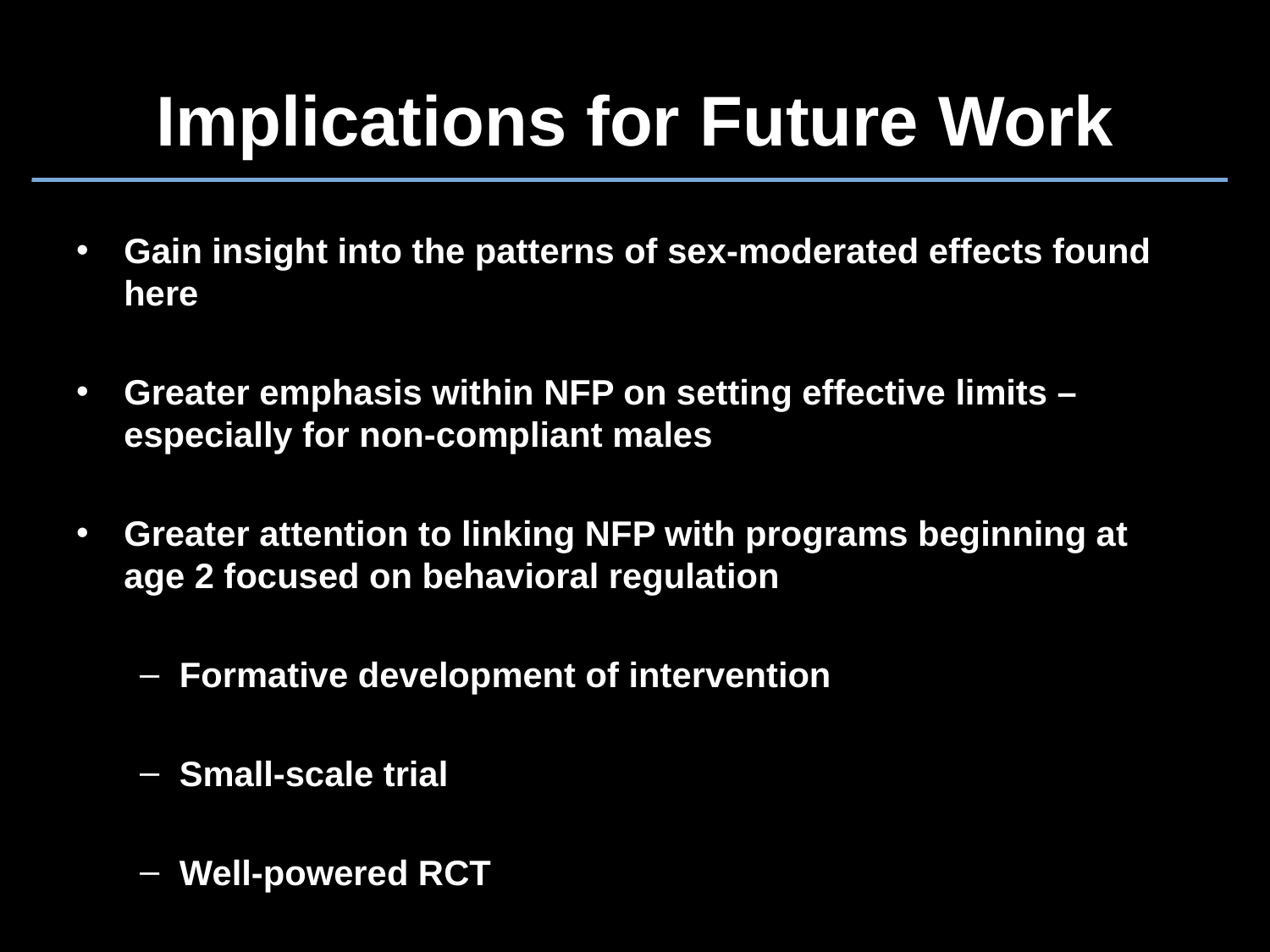

# Implications for Future Work

Gain insight into the patterns of sex-moderated effects found here

Greater emphasis within NFP on setting effective limits – especially for non-compliant males

Greater attention to linking NFP with programs beginning at age 2 focused on behavioral regulation

Formative development of intervention

Small-scale trial

Well-powered RCT